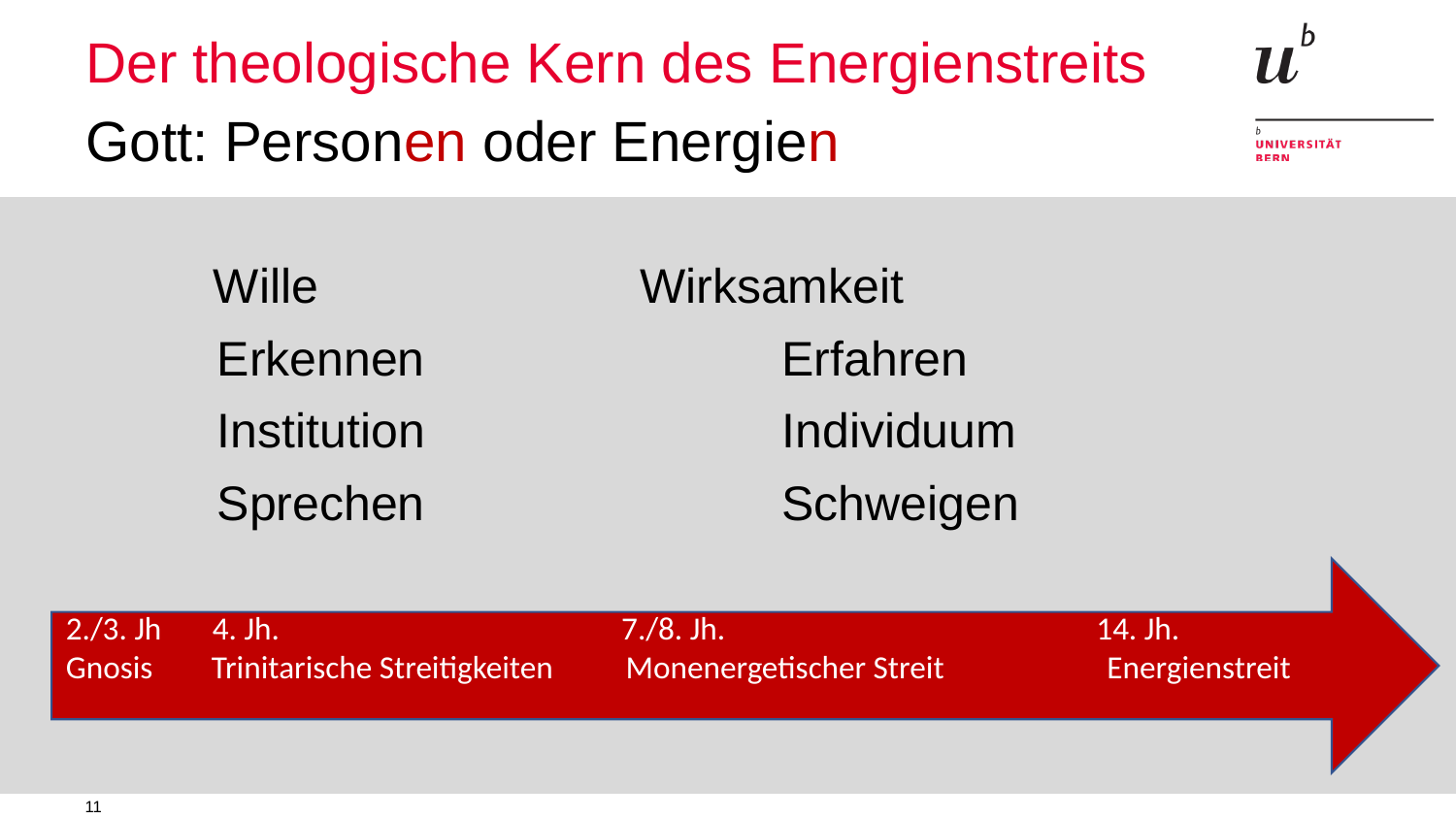

# Der theologische Kern des Energienstreits
Gott: Personen oder Energien

        	     Wille 	               Wirksamkeit
                Erkennen 		    Erfahren
                Institution 		    Individuum
                Sprechen 		    Schweigen
2./3. Jh       4. Jh.                                               7./8. Jh.                                                   14. Jh.
Gnosis     	Trinitarische Streitigkeiten          Monenergetischer Streit	   Energienstreit